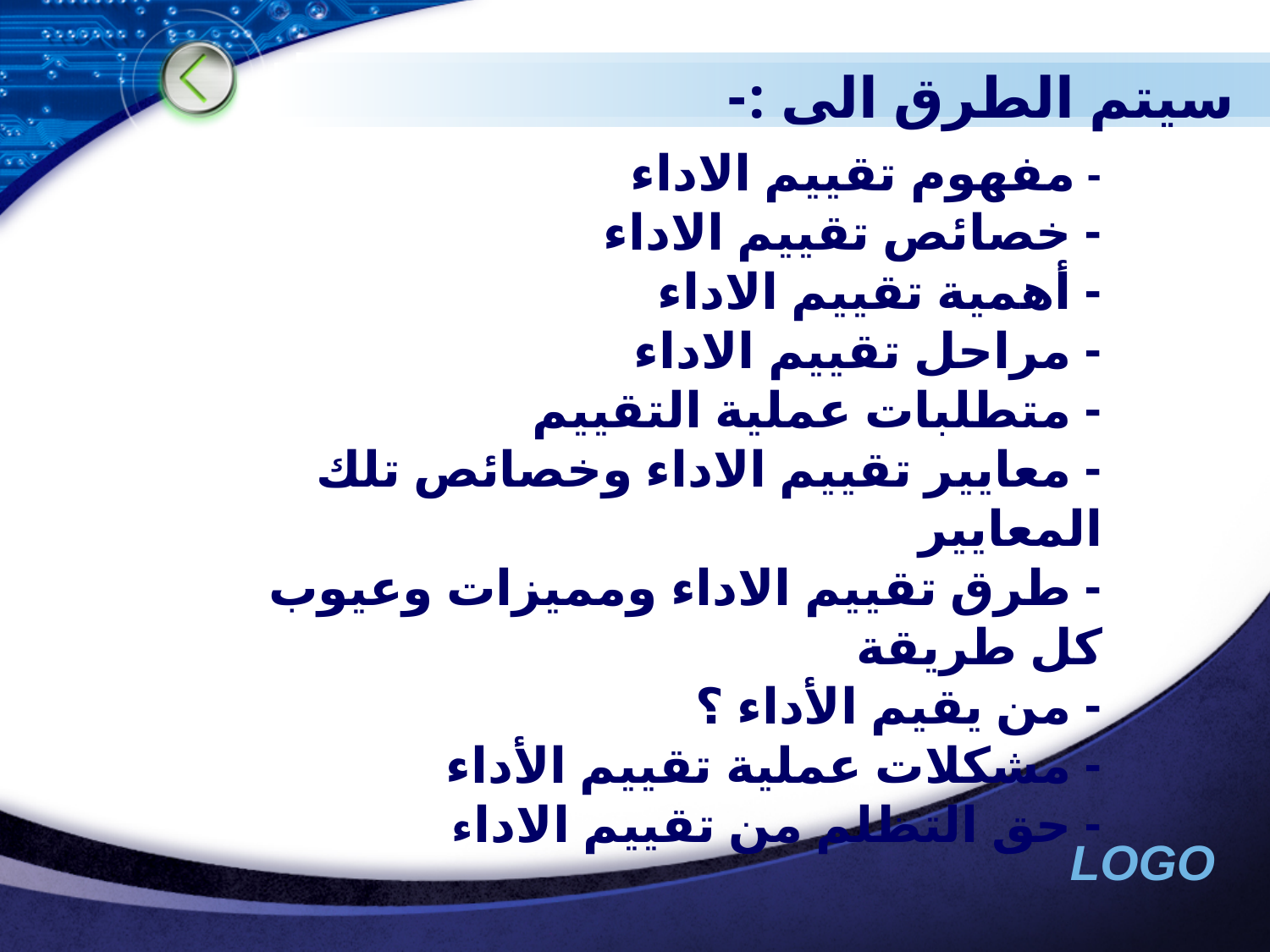

# سيتم الطرق الى :-
- مفهوم تقييم الاداء
- خصائص تقييم الاداء
- أهمية تقييم الاداء
- مراحل تقييم الاداء
- متطلبات عملية التقييم
- معايير تقييم الاداء وخصائص تلك المعايير
- طرق تقييم الاداء ومميزات وعيوب كل طريقة
- من يقيم الأداء ؟
- مشكلات عملية تقييم الأداء
- حق التظلم من تقييم الاداء